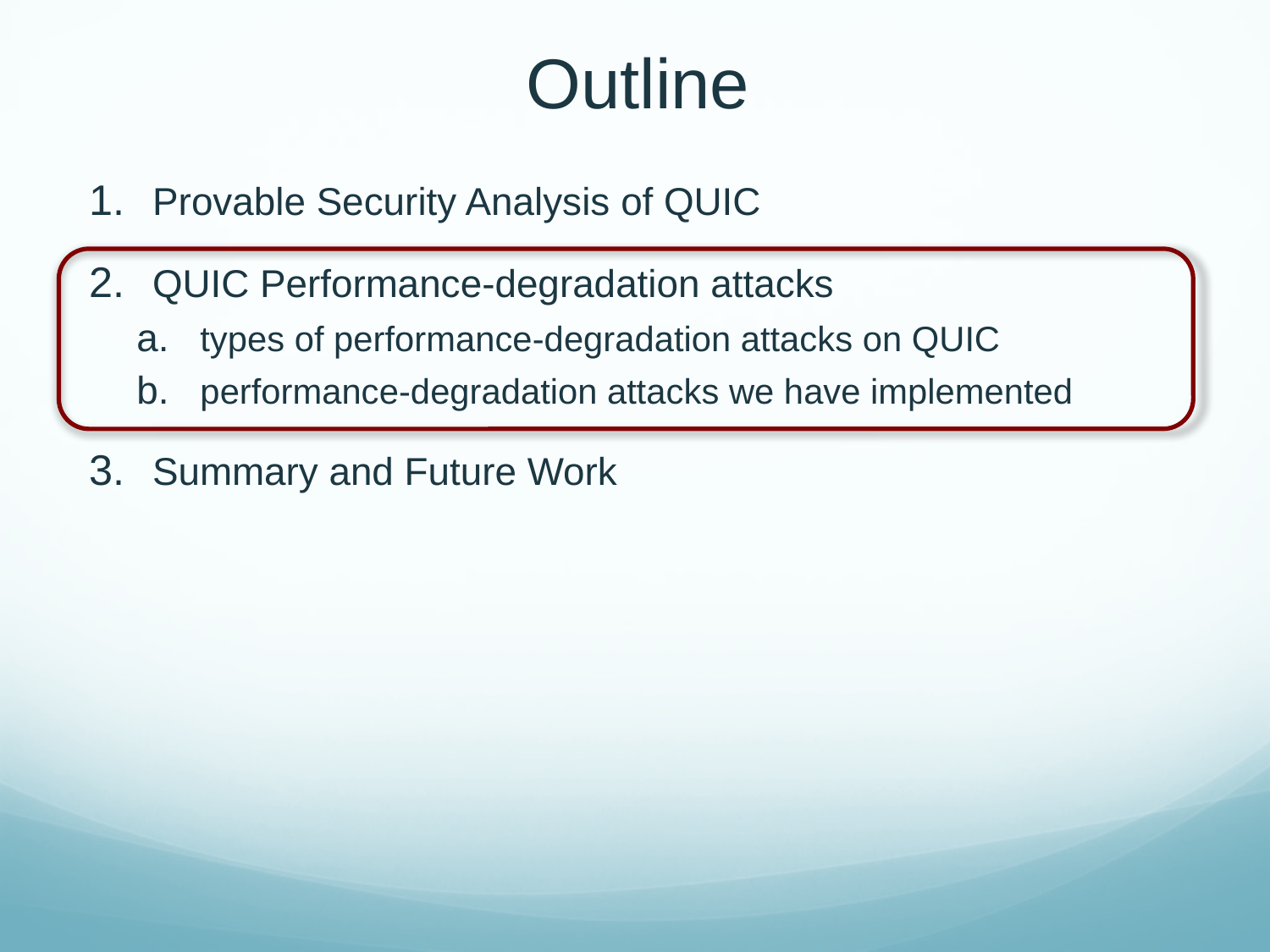

Outline
Provable Security Analysis of QUIC
QUIC Performance-degradation attacks
types of performance-degradation attacks on QUIC
performance-degradation attacks we have implemented
Summary and Future Work